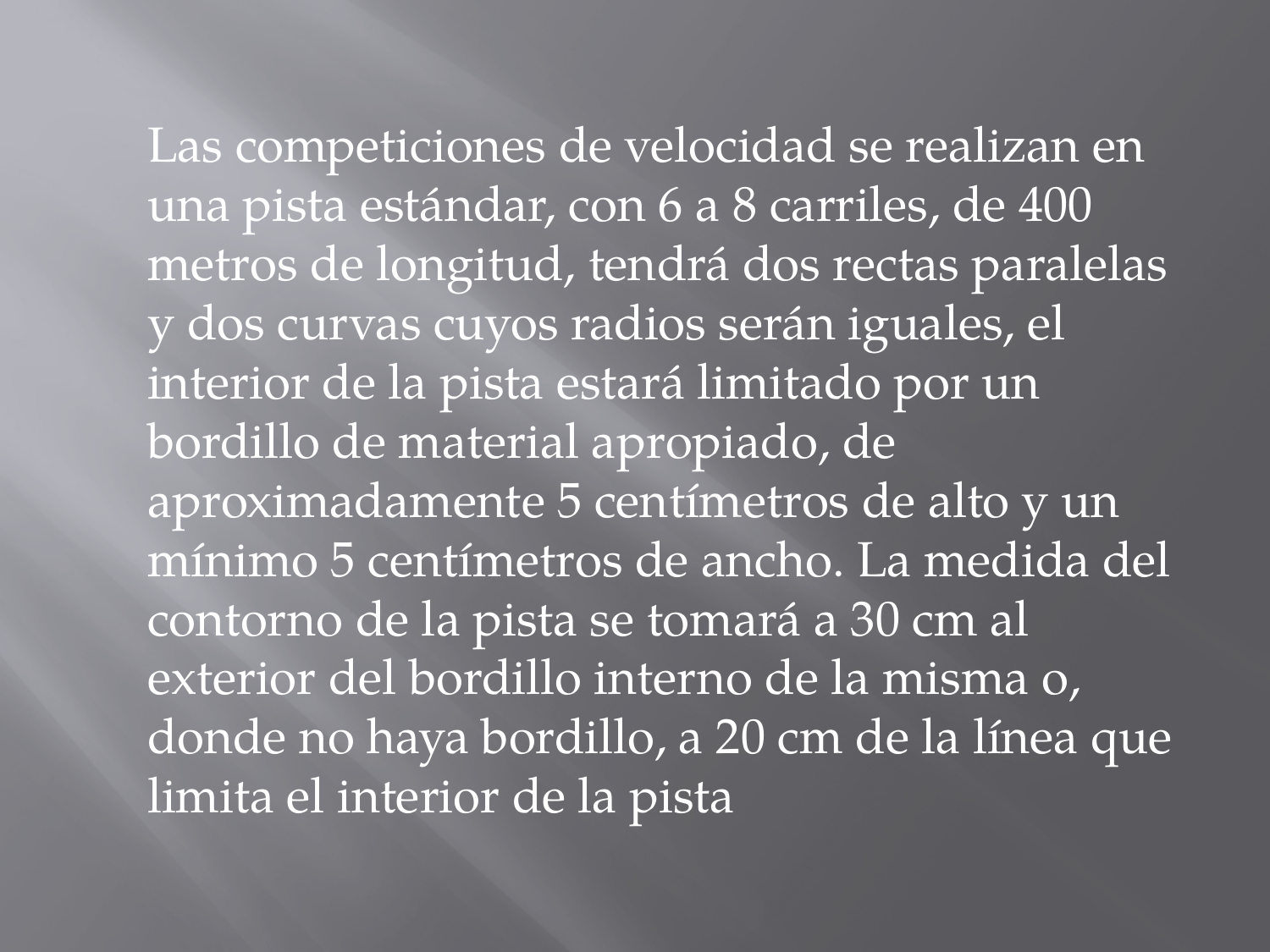

Las competiciones de velocidad se realizan en una pista estándar, con 6 a 8 carriles, de 400 metros de longitud, tendrá dos rectas paralelas y dos curvas cuyos radios serán iguales, el interior de la pista estará limitado por un bordillo de material apropiado, de aproximadamente 5 centímetros de alto y un mínimo 5 centímetros de ancho. La medida del contorno de la pista se tomará a 30 cm al exterior del bordillo interno de la misma o, donde no haya bordillo, a 20 cm de la línea que limita el interior de la pista